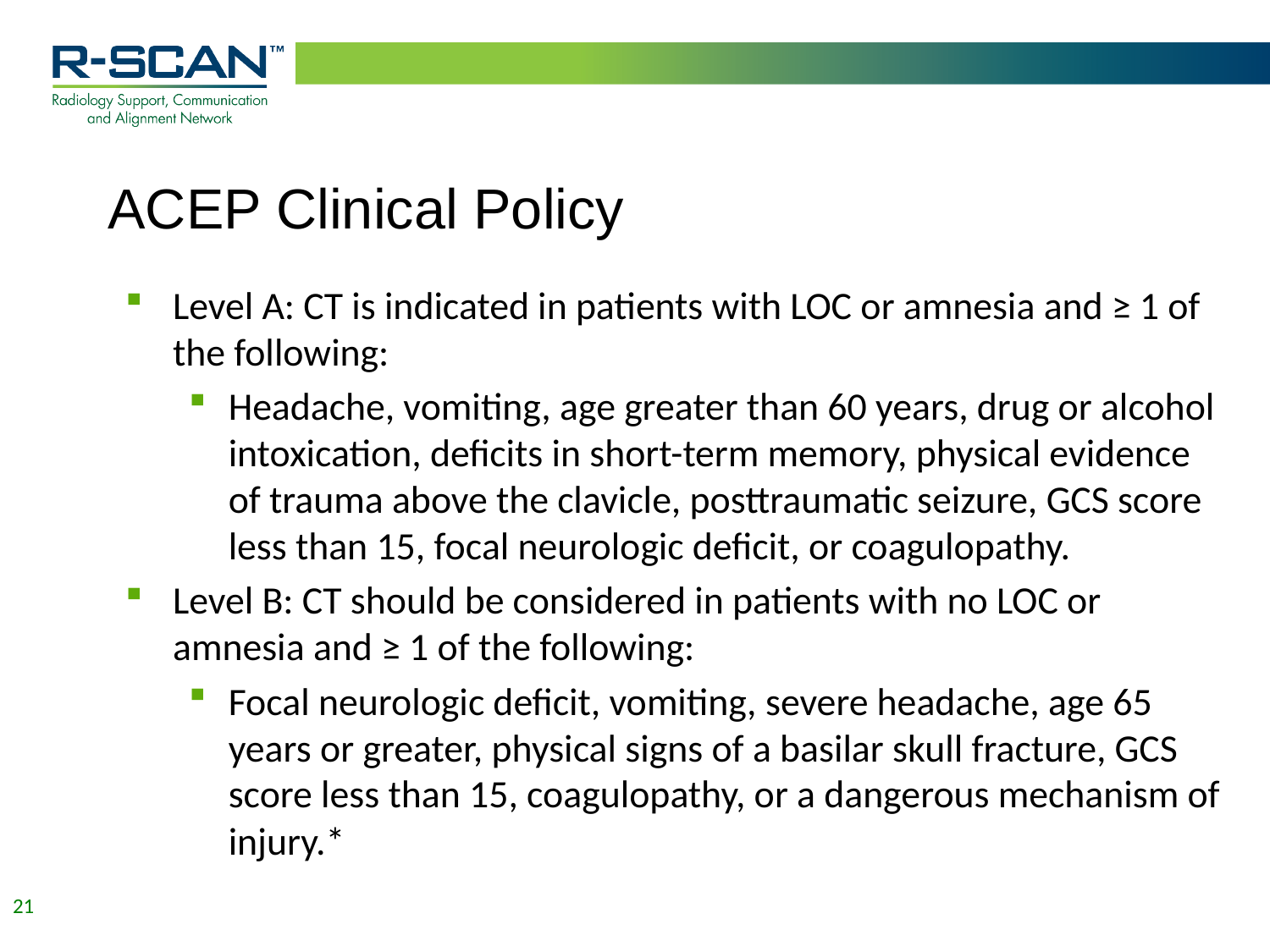

# ACEP Clinical Policy
Level A: CT is indicated in patients with LOC or amnesia and ≥ 1 of the following:
Headache, vomiting, age greater than 60 years, drug or alcohol intoxication, deficits in short-term memory, physical evidence of trauma above the clavicle, posttraumatic seizure, GCS score less than 15, focal neurologic deficit, or coagulopathy.
Level B: CT should be considered in patients with no LOC or amnesia and ≥ 1 of the following:
Focal neurologic deficit, vomiting, severe headache, age 65 years or greater, physical signs of a basilar skull fracture, GCS score less than 15, coagulopathy, or a dangerous mechanism of injury.*

21